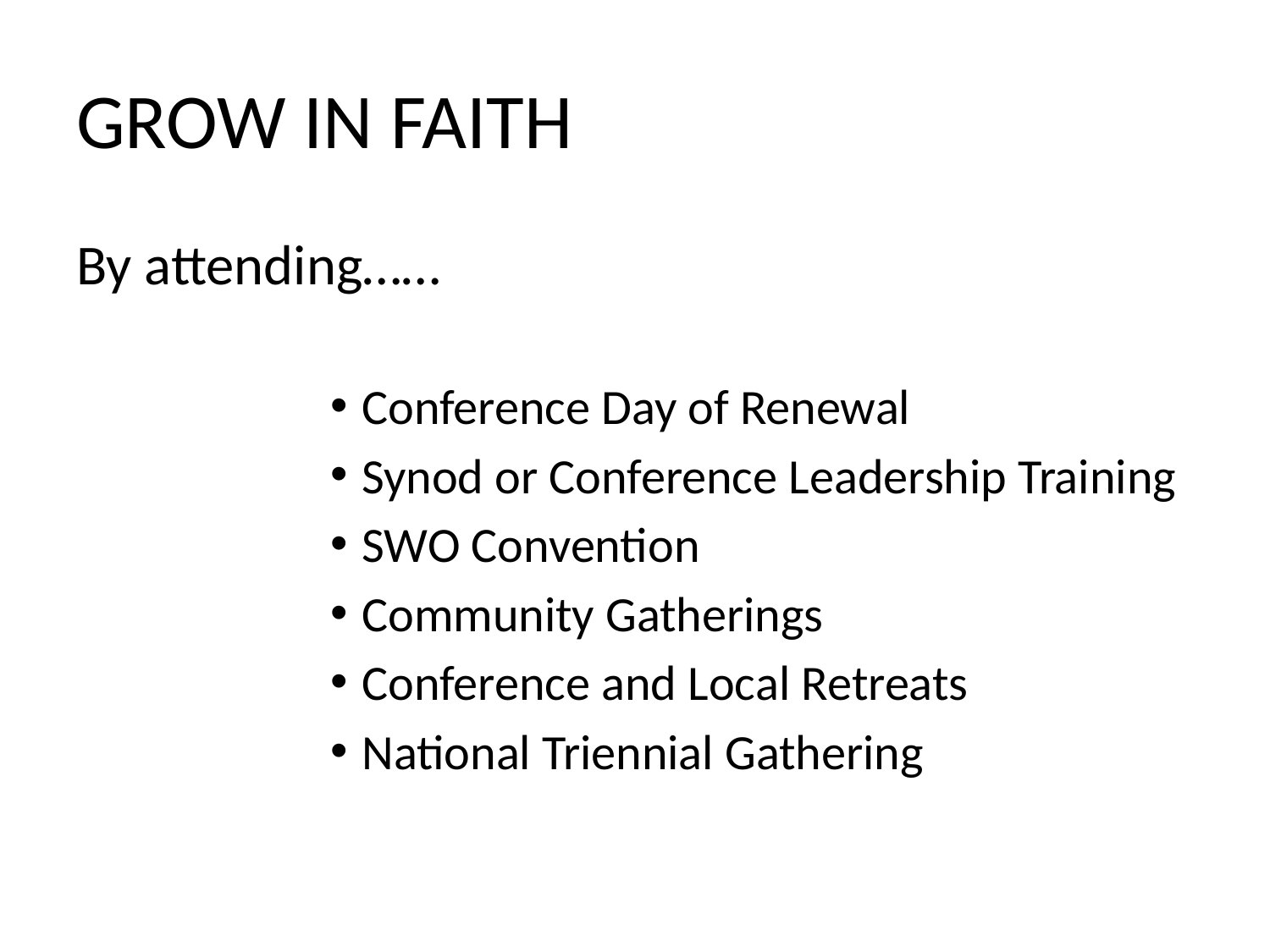

# GROW IN FAITH
By attending……

Conference Day of Renewal
Synod or Conference Leadership Training
SWO Convention
Community Gatherings
Conference and Local Retreats
National Triennial Gathering